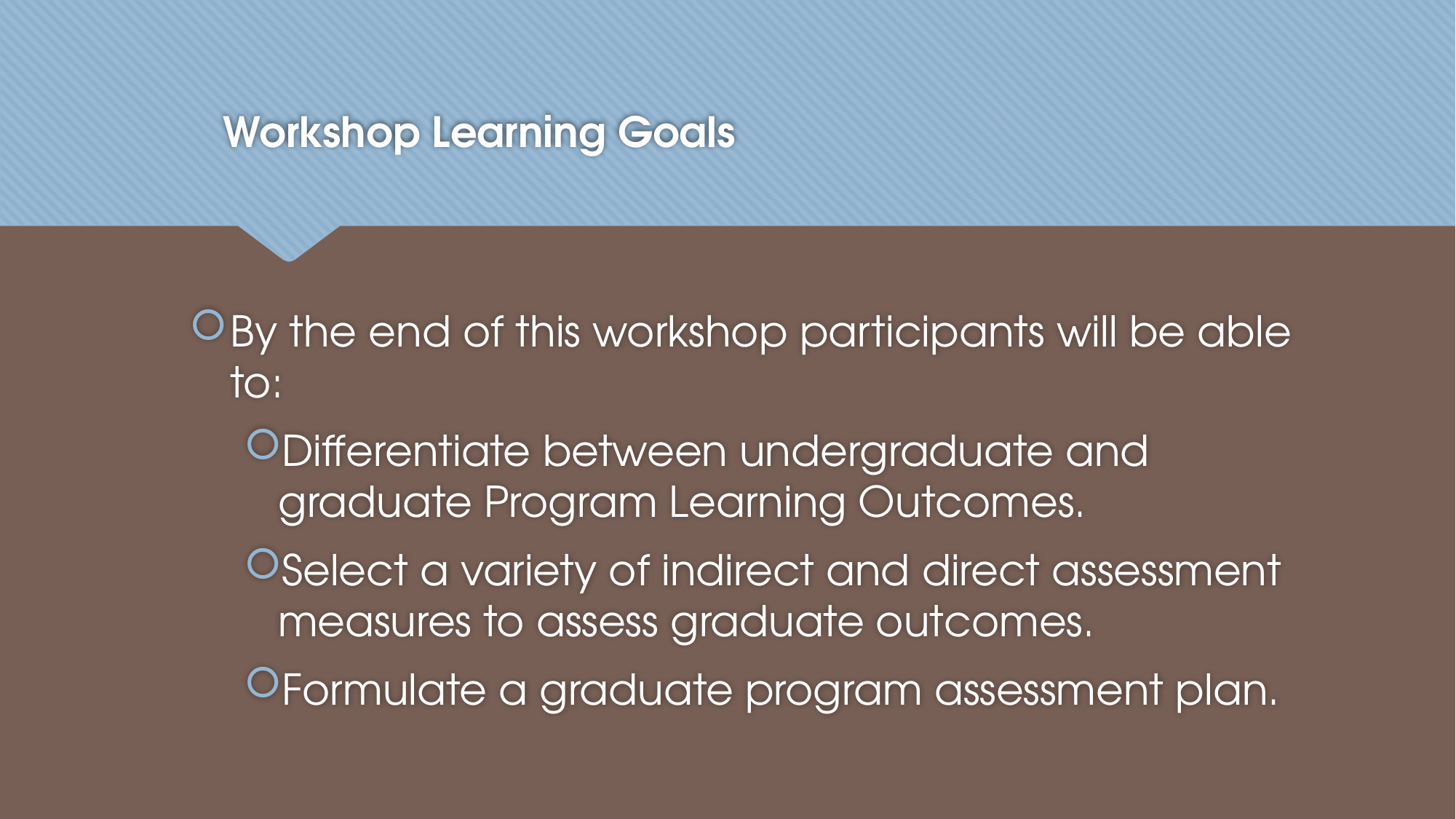

# Workshop Learning Goals
By the end of this workshop participants will be able to:
Differentiate between undergraduate and graduate Program Learning Outcomes.
Select a variety of indirect and direct assessment measures to assess graduate outcomes.
Formulate a graduate program assessment plan.